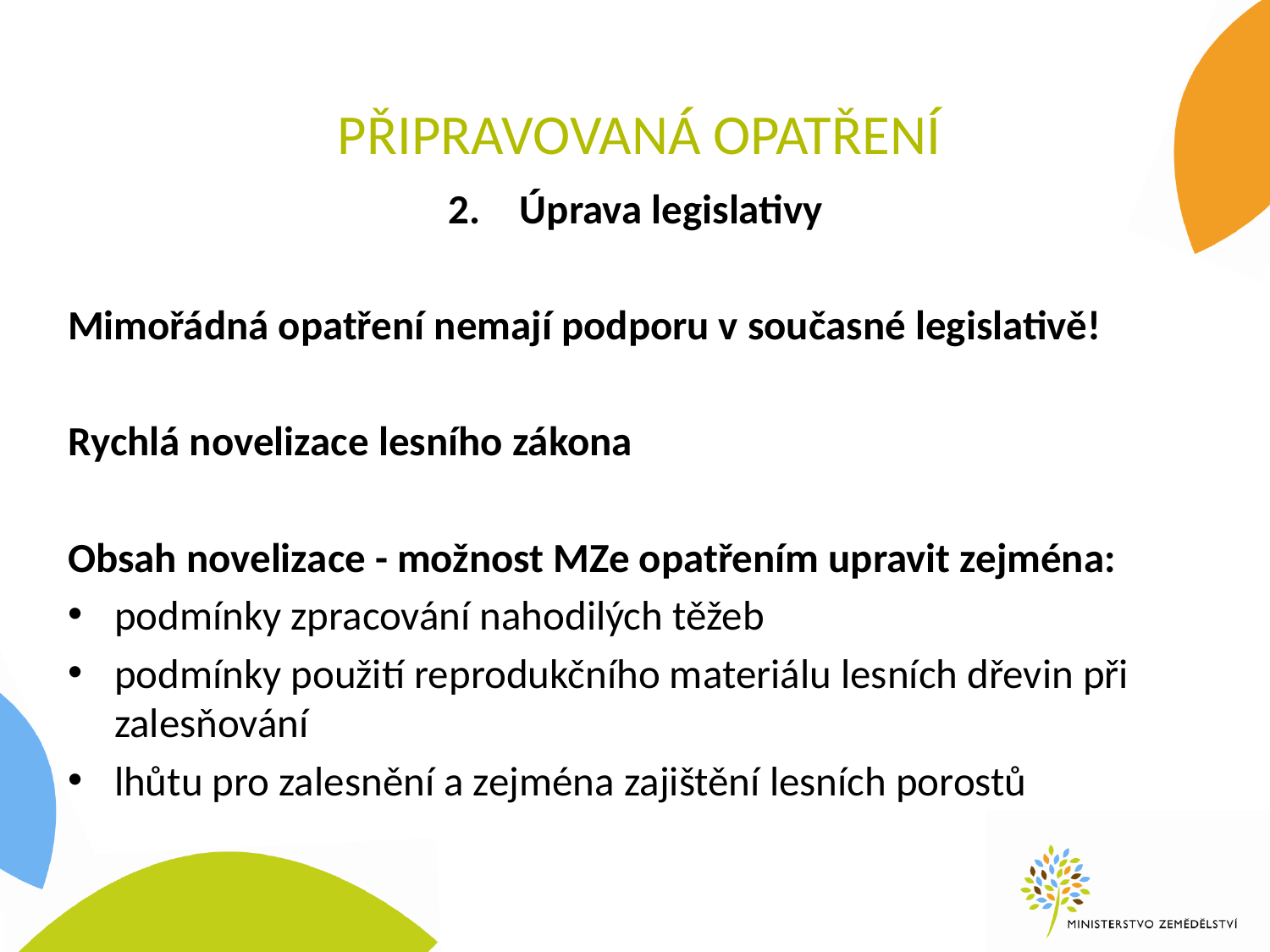

Připravovaná OPATŘENÍ
Úprava legislativy

Mimořádná opatření nemají podporu v současné legislativě!

Rychlá novelizace lesního zákona

Obsah novelizace - možnost MZe opatřením upravit zejména:
podmínky zpracování nahodilých těžeb
podmínky použití reprodukčního materiálu lesních dřevin při zalesňování
lhůtu pro zalesnění a zejména zajištění lesních porostů